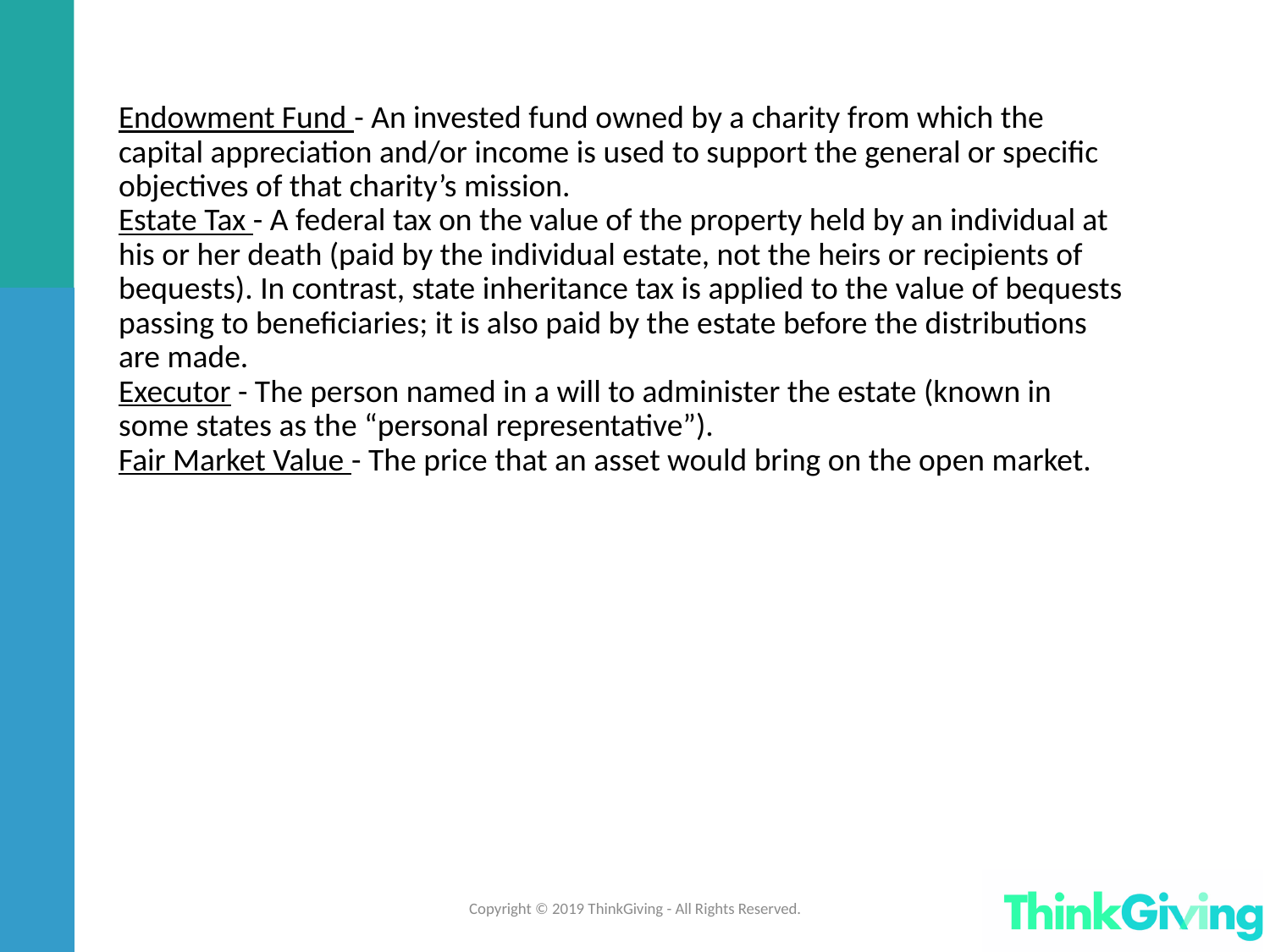

Endowment Fund - An invested fund owned by a charity from which the capital appreciation and/or income is used to support the general or specific objectives of that charity’s mission.
Estate Tax - A federal tax on the value of the property held by an individual at his or her death (paid by the individual estate, not the heirs or recipients of bequests). In contrast, state inheritance tax is applied to the value of bequests passing to beneficiaries; it is also paid by the estate before the distributions are made.
Executor - The person named in a will to administer the estate (known in some states as the “personal representative”).
Fair Market Value - The price that an asset would bring on the open market.
Copyright © 2019 ThinkGiving - All Rights Reserved.